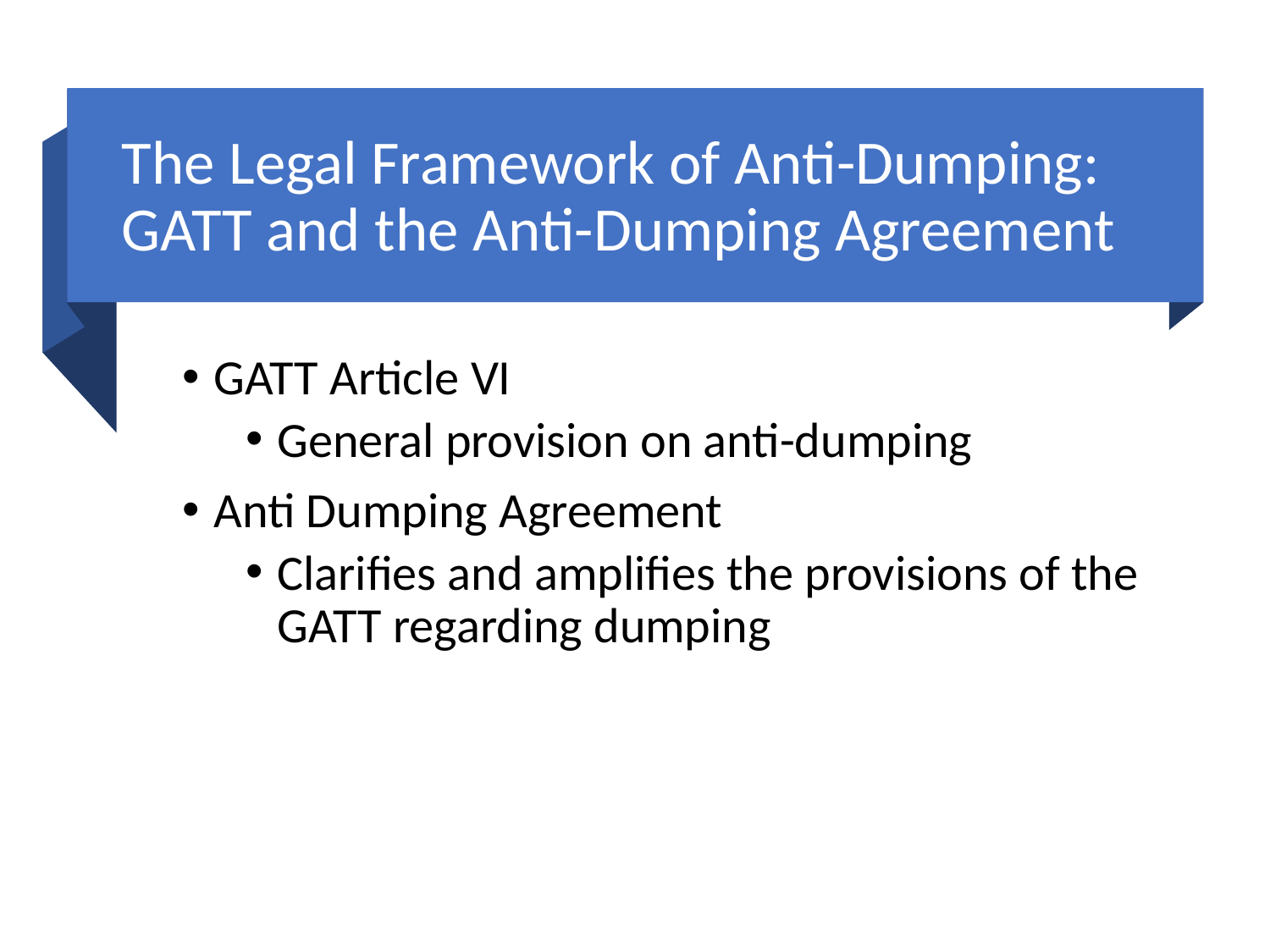

# The Legal Framework of Anti-Dumping: GATT and the Anti-Dumping Agreement
GATT Article VI
General provision on anti-dumping
Anti Dumping Agreement
Clarifies and amplifies the provisions of the GATT regarding dumping